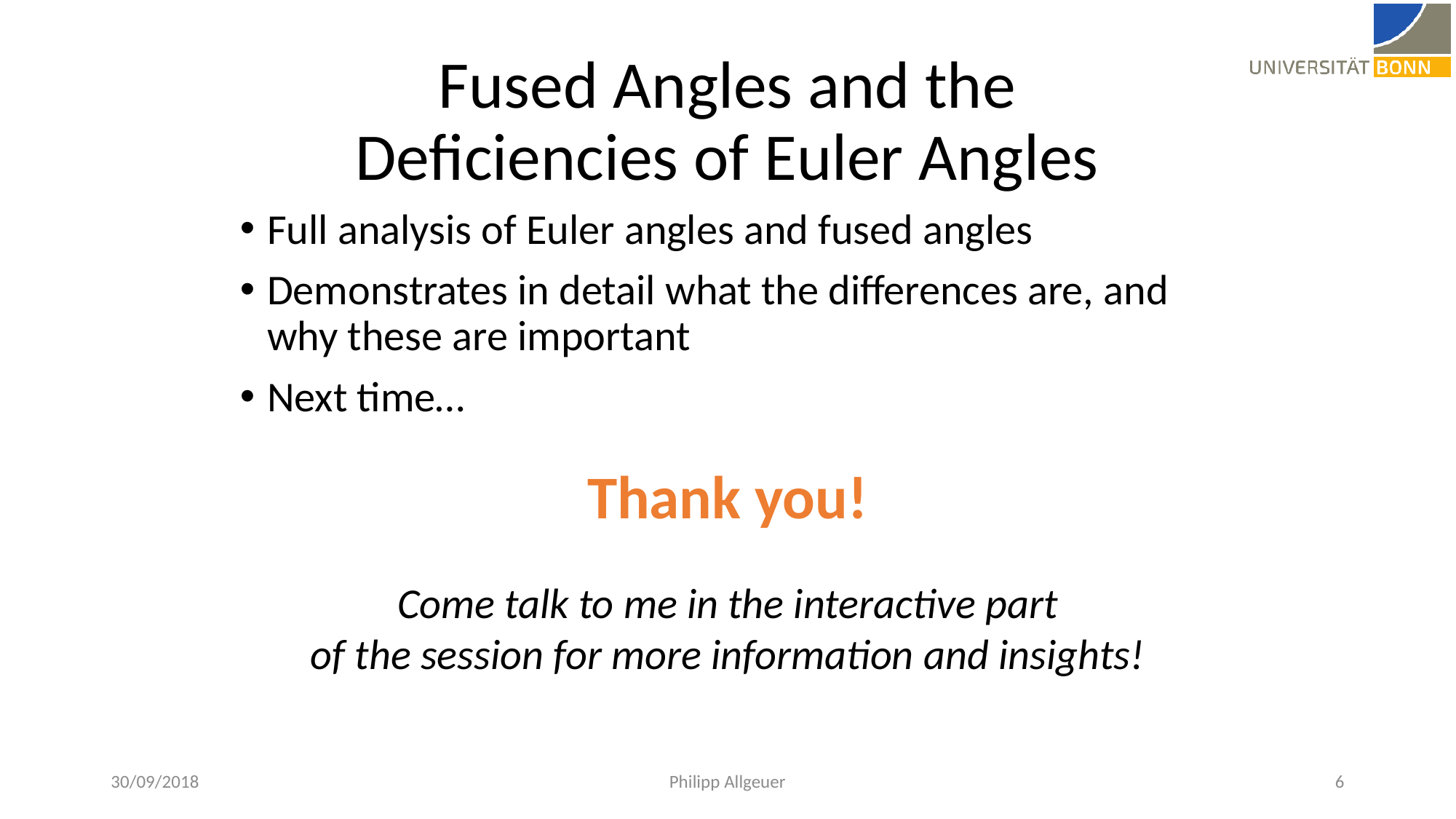

# Fused Angles and the Deficiencies of Euler Angles
Full analysis of Euler angles and fused angles
Demonstrates in detail what the differences are, and why these are important
Next time…
Thank you!
Come talk to me in the interactive part
of the session for more information and insights!
30/09/2018
Philipp Allgeuer
6